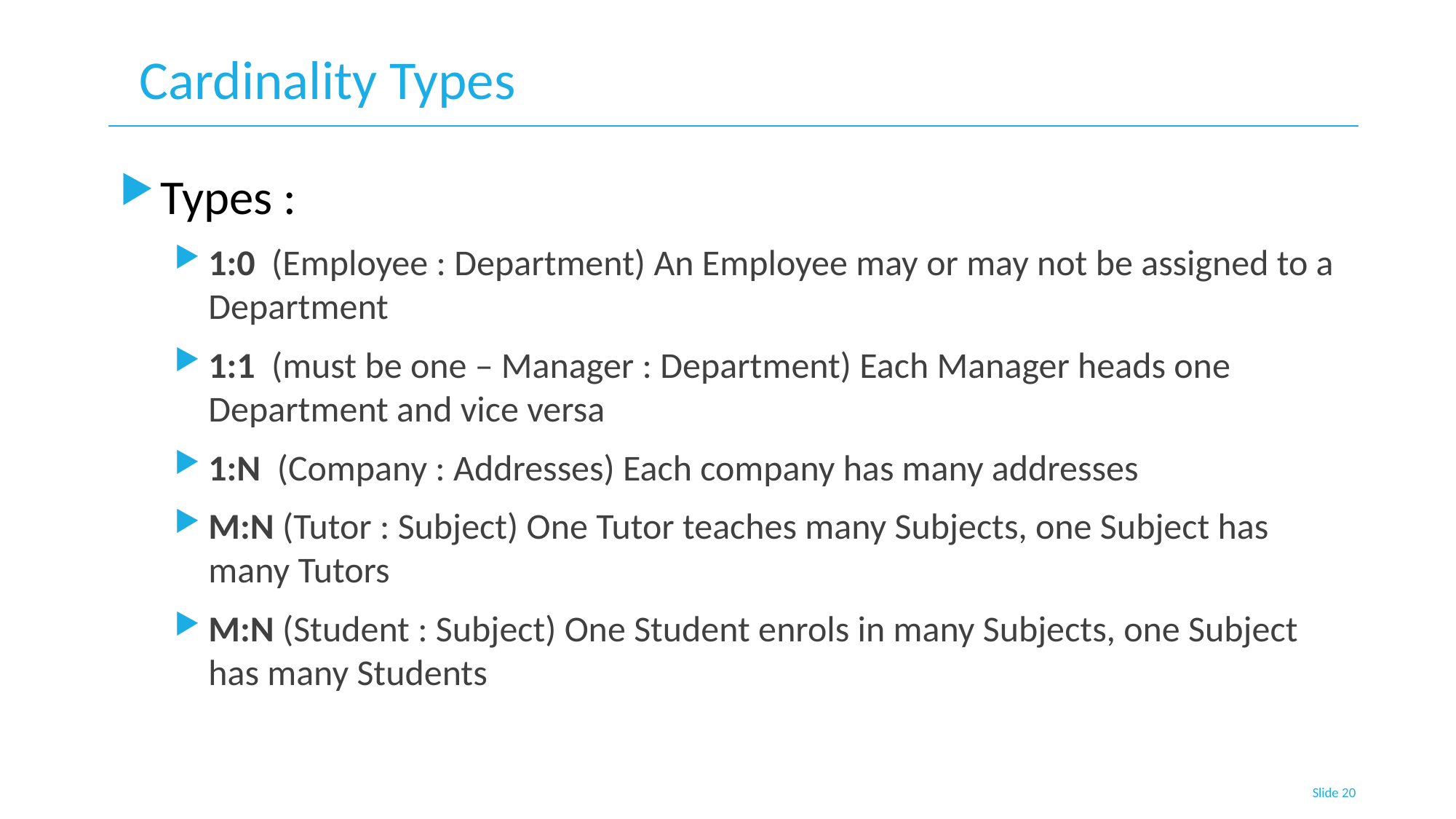

# Cardinality Types
Types :
1:0  (Employee : Department) An Employee may or may not be assigned to a Department
1:1  (must be one – Manager : Department) Each Manager heads one Department and vice versa
1:N  (Company : Addresses) Each company has many addresses
M:N (Tutor : Subject) One Tutor teaches many Subjects, one Subject has many Tutors
M:N (Student : Subject) One Student enrols in many Subjects, one Subject has many Students

Slide 20